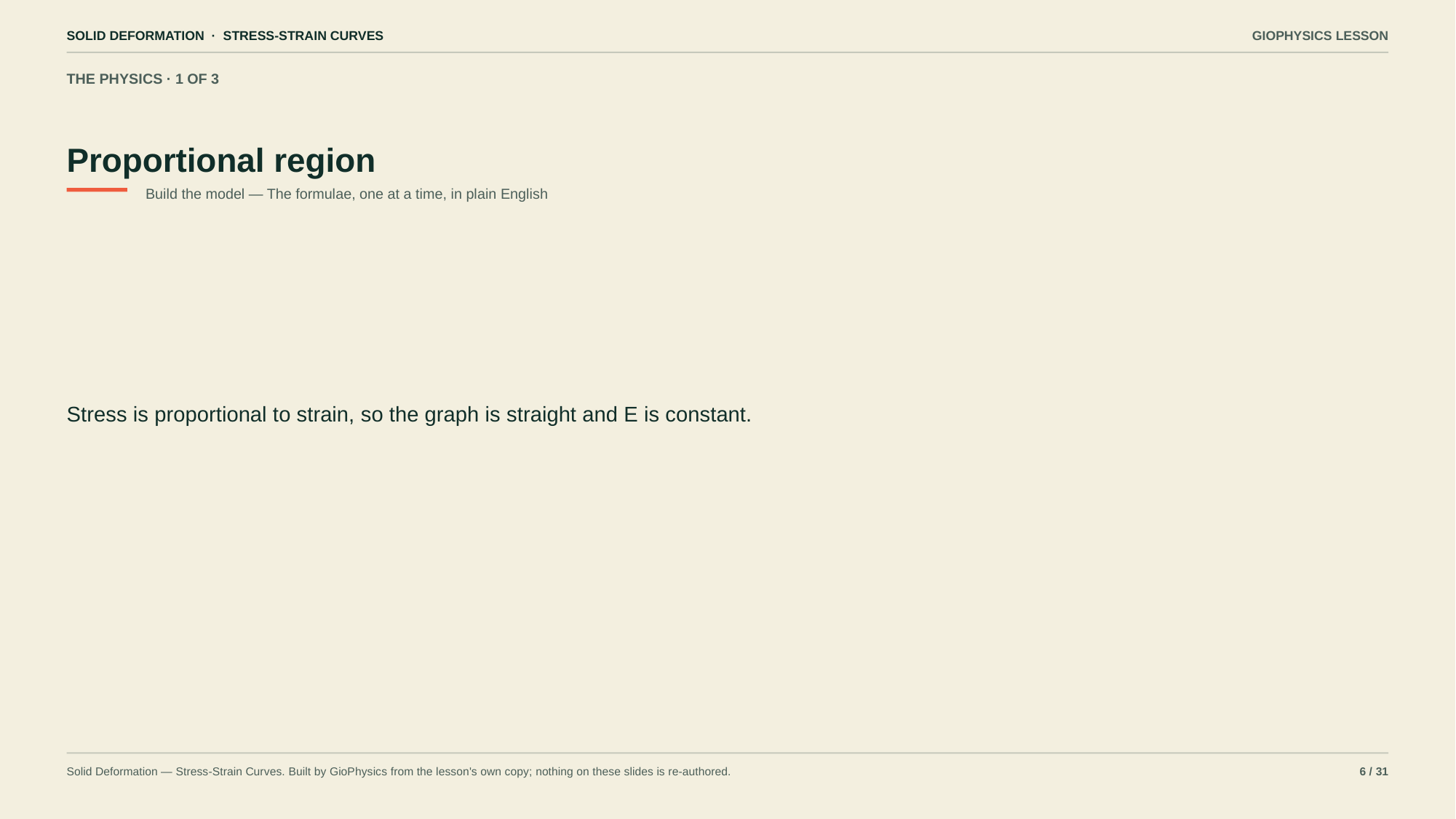

SOLID DEFORMATION  ·  STRESS-STRAIN CURVES
GIOPHYSICS LESSON

THE PHYSICS · 1 OF 3
Proportional region
Build the model — The formulae, one at a time, in plain English

Stress is proportional to strain, so the graph is straight and E is constant.

Solid Deformation — Stress-Strain Curves. Built by GioPhysics from the lesson's own copy; nothing on these slides is re-authored.
6 / 31